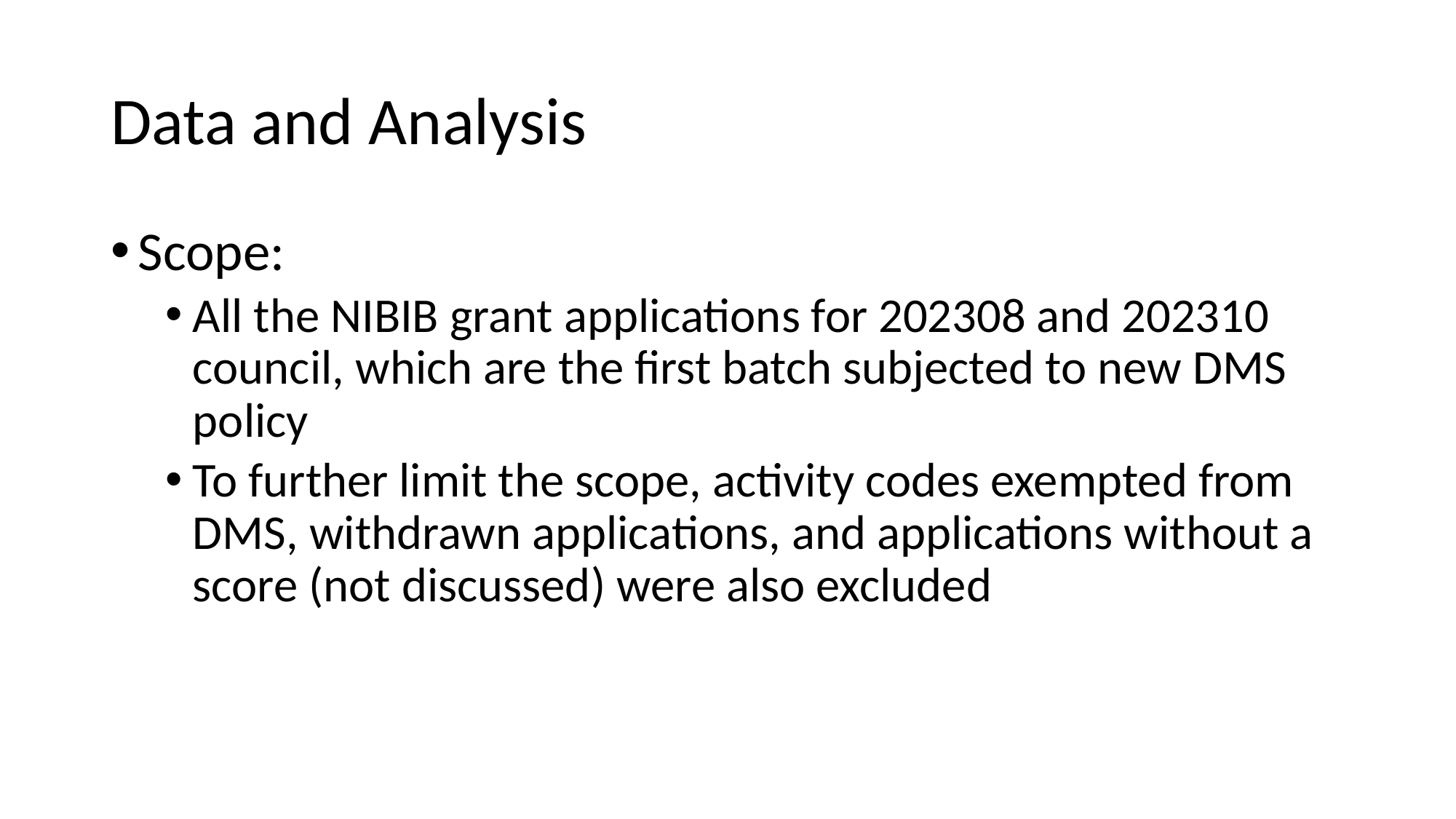

# Data and Analysis
Scope:
All the NIBIB grant applications for 202308 and 202310 council, which are the first batch subjected to new DMS policy
To further limit the scope, activity codes exempted from DMS, withdrawn applications, and applications without a score (not discussed) were also excluded